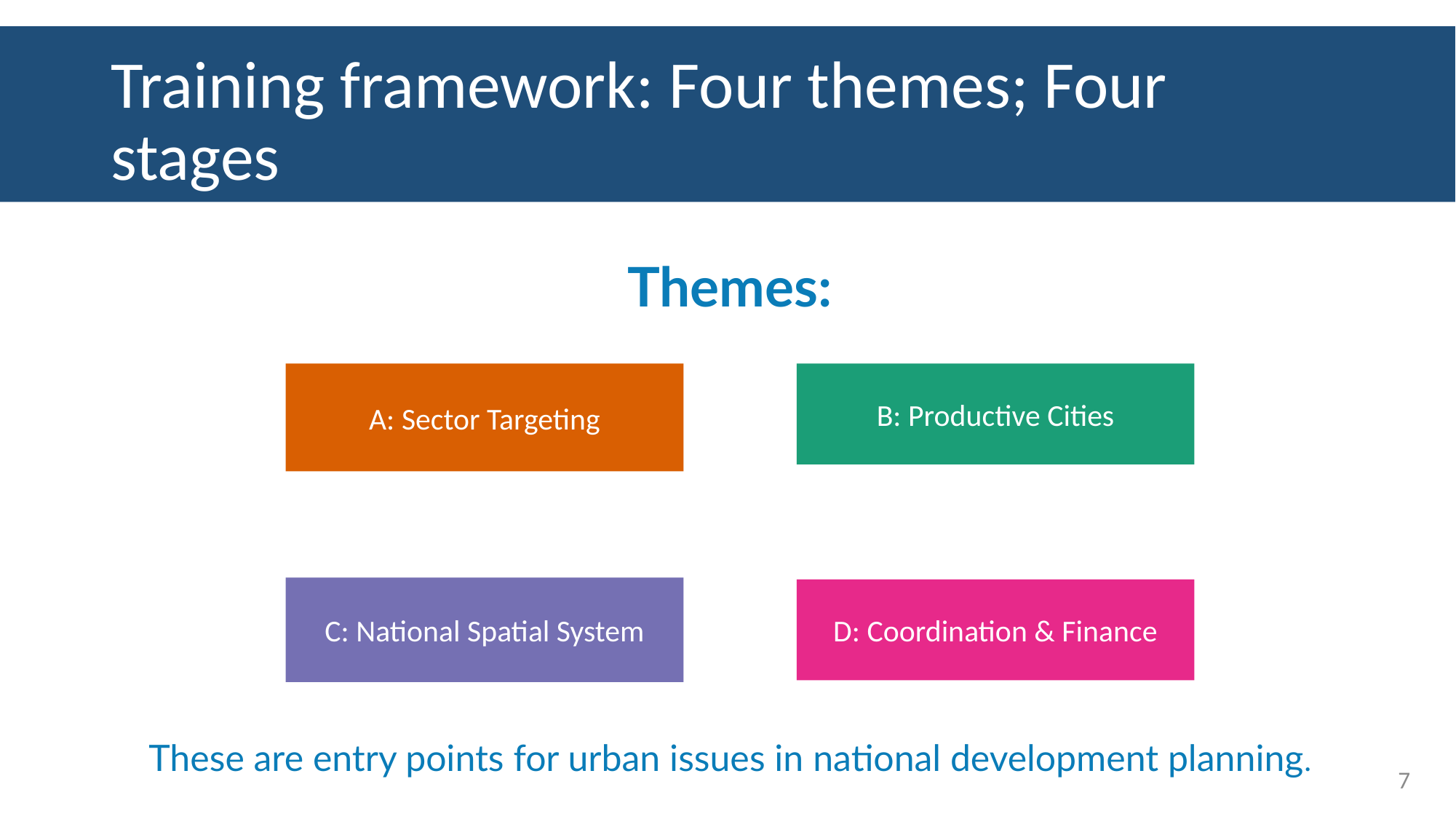

# Training framework: Four themes; Four stages
Themes:
A: Sector Targeting
B: Productive Cities
C: National Spatial System
D: Coordination & Finance
These are entry points for urban issues in national development planning.
7